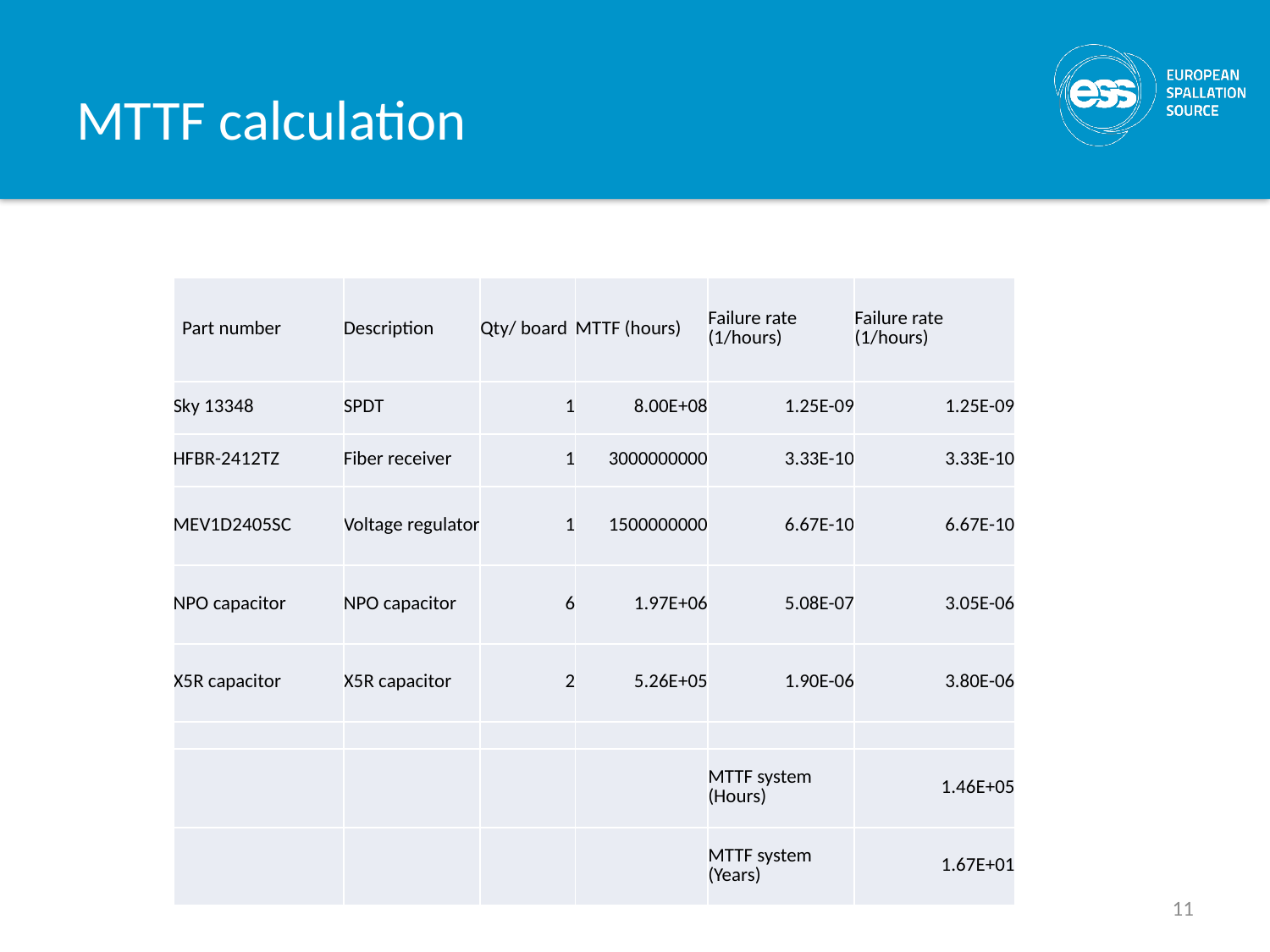

# MTTF calculation
| Part number | Description | Qty/ board | MTTF (hours) | Failure rate (1/hours) | Failure rate (1/hours) |
| --- | --- | --- | --- | --- | --- |
| Sky 13348 | SPDT | 1 | 8.00E+08 | 1.25E-09 | 1.25E-09 |
| HFBR-2412TZ | Fiber receiver | 1 | 3000000000 | 3.33E-10 | 3.33E-10 |
| MEV1D2405SC | Voltage regulator | 1 | 1500000000 | 6.67E-10 | 6.67E-10 |
| NPO capacitor | NPO capacitor | 6 | 1.97E+06 | 5.08E-07 | 3.05E-06 |
| X5R capacitor | X5R capacitor | 2 | 5.26E+05 | 1.90E-06 | 3.80E-06 |
|  |  |  |  |  |  |
|  |  |  |  | MTTF system (Hours) | 1.46E+05 |
|  |  |  |  | MTTF system (Years) | 1.67E+01 |
11